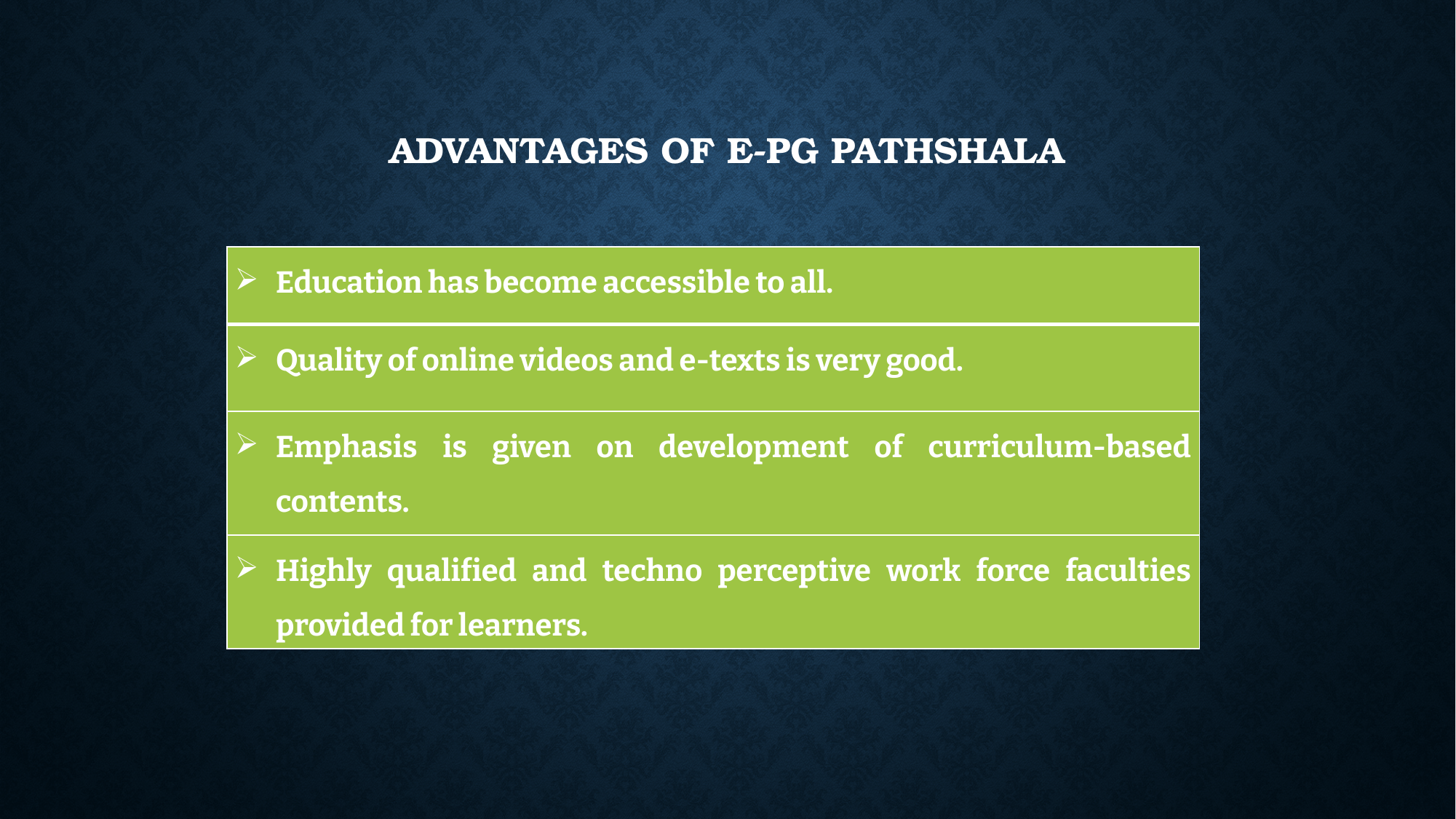

# Advantages of E-PG Pathshala
| Education has become accessible to all. |
| --- |
| Quality of online videos and e-texts is very good. |
| Emphasis is given on development of curriculum-based contents. |
| Highly qualified and techno perceptive work force faculties provided for learners. |